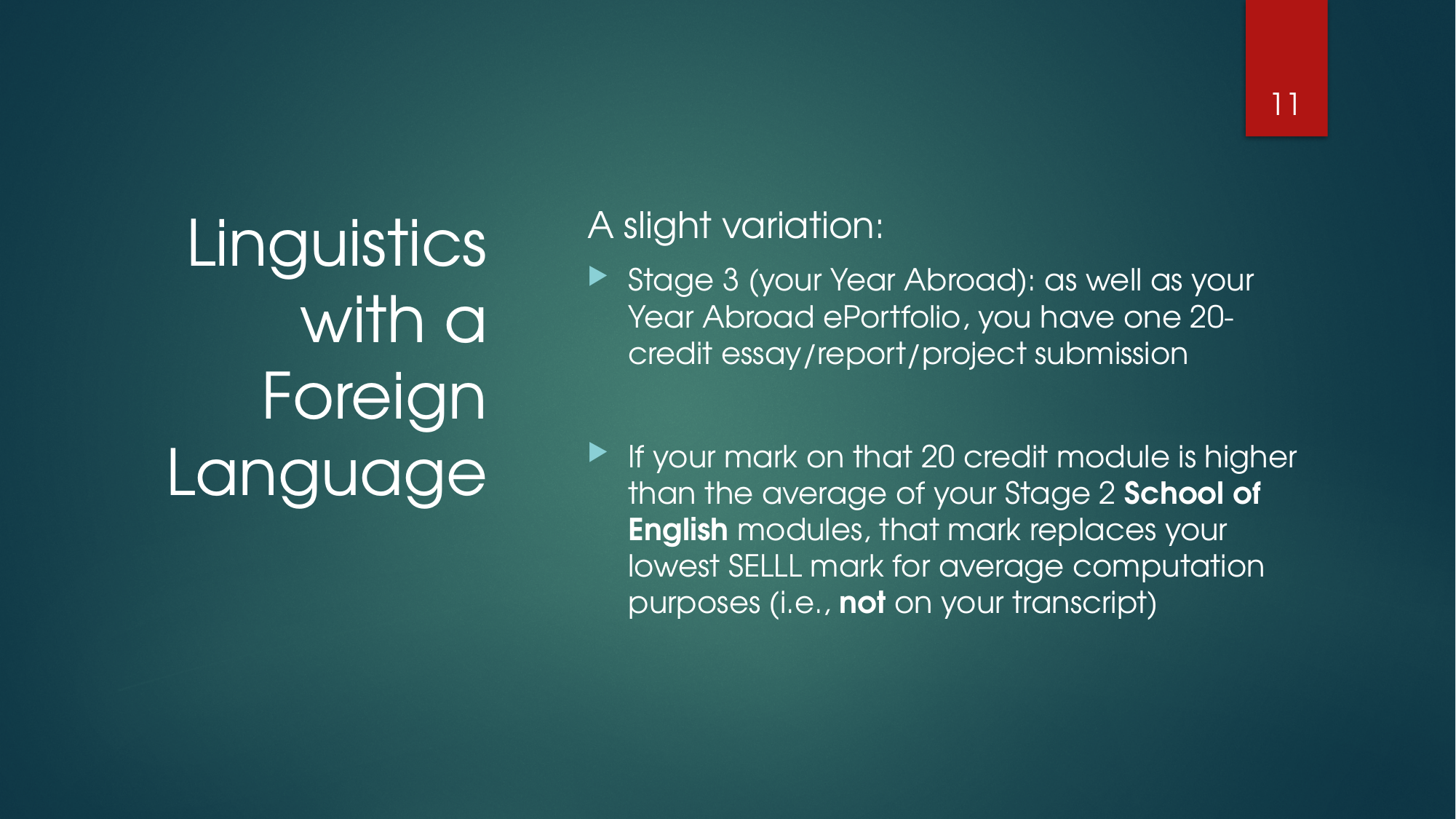

11
# Linguistics with a Foreign Language
A slight variation:
Stage 3 (your Year Abroad): as well as your Year Abroad ePortfolio, you have one 20-credit essay/report/project submission

If your mark on that 20 credit module is higher than the average of your Stage 2 School of English modules, that mark replaces your lowest SELLL mark for average computation purposes (i.e., not on your transcript)